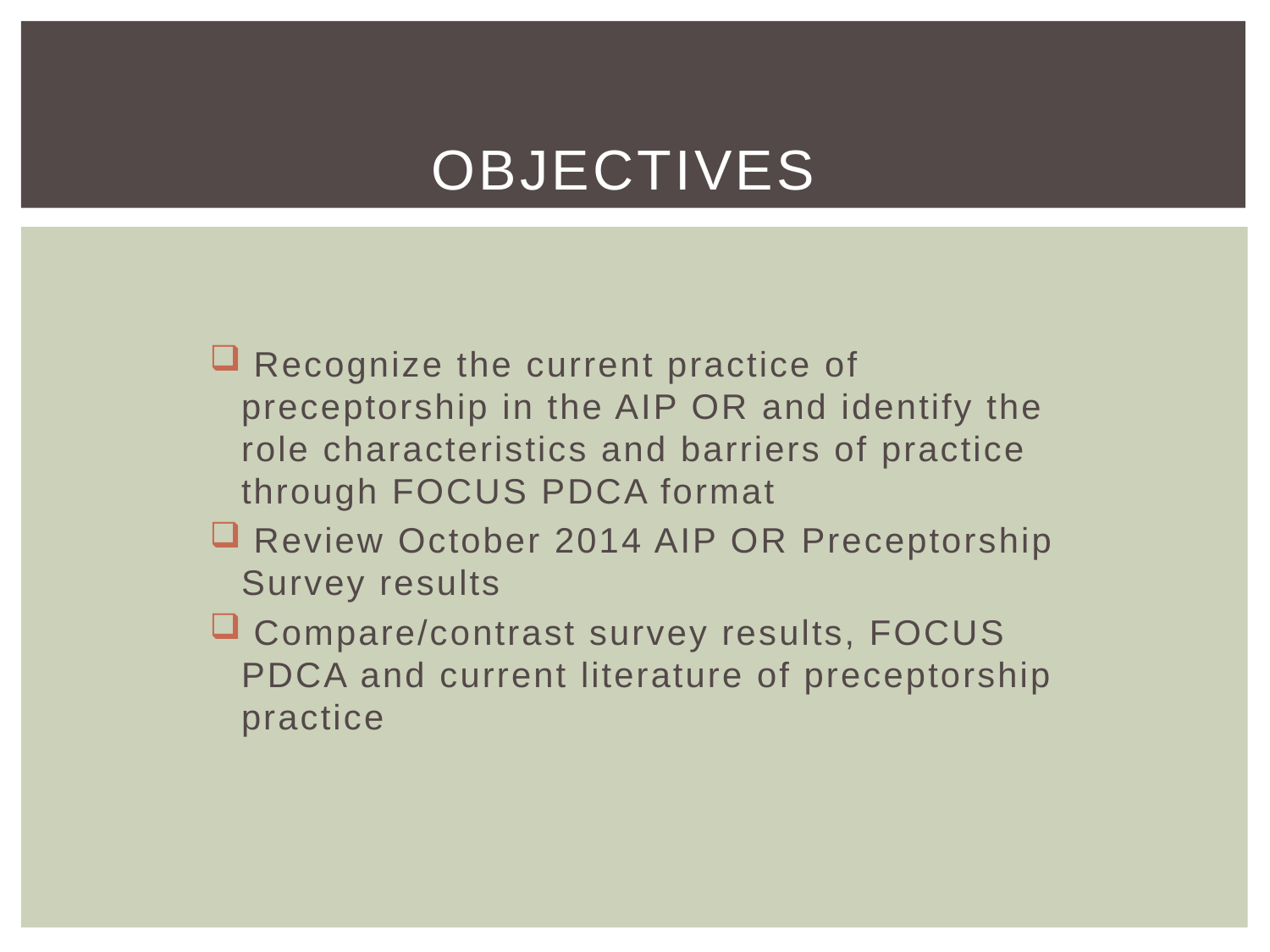

# OBJECTIVES

 Recognize the current practice of preceptorship in the AIP OR and identify the role characteristics and barriers of practice through FOCUS PDCA format
 Review October 2014 AIP OR Preceptorship  Survey results
 Compare/contrast survey results, FOCUS PDCA and current literature of preceptorship practice